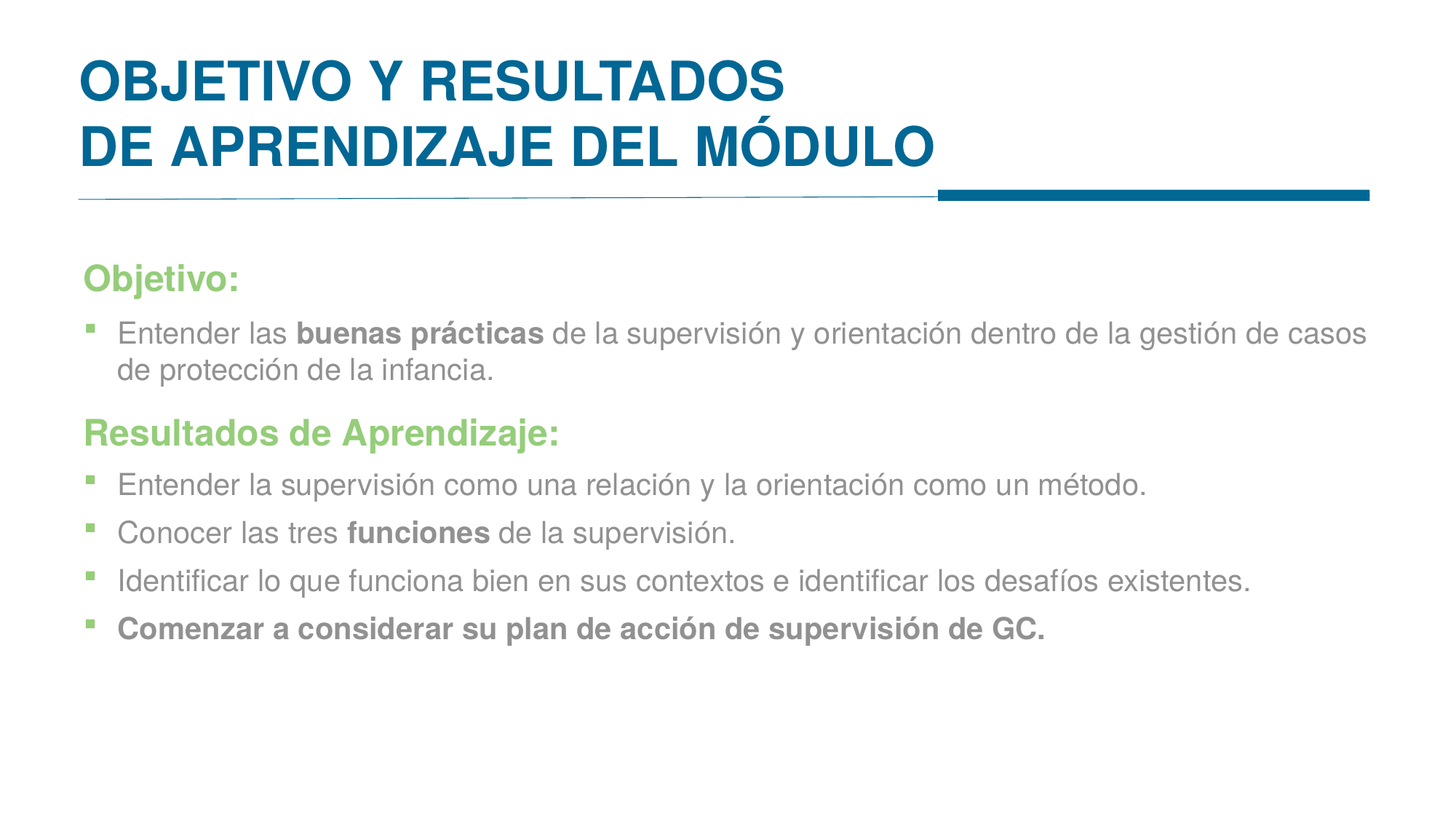

OBJETIVO Y RESULTADOS
DE APRENDIZAJE DEL MÓDULO

Objetivo:
Entender las buenas prácticas de la supervisión y orientación dentro de la gestión de casos de protección de la infancia.
Resultados de Aprendizaje:
Entender la supervisión como una relación y la orientación como un método.
Conocer las tres funciones de la supervisión.
Identificar lo que funciona bien en sus contextos e identificar los desafíos existentes.
Comenzar a considerar su plan de acción de supervisión de GC.